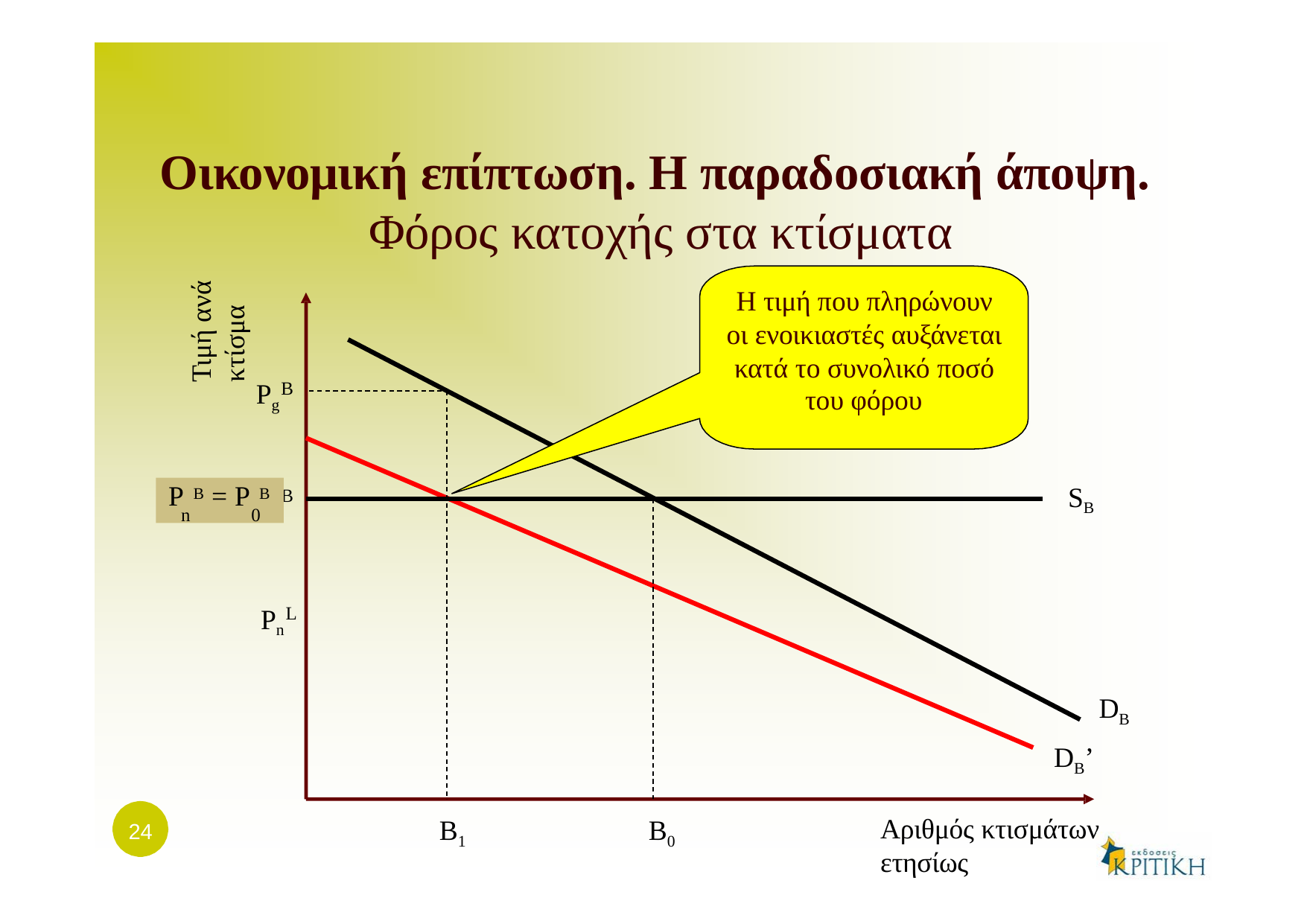

# Οικονομική επίπτωση. Η παραδοσιακή άποψη.
Φόρος κατοχής στα κτίσματα

Τιμή ανά κτίσμα
Η τιμή που πληρώνουν οι ενοικιαστές αυξάνεται κατά το συνολικό ποσό

B
Pg
του φόρου

P0

SB
B
P B = P B
n 	0

L
Pn
DB
DB’

Αριθμός κτισμάτων ετησίως
B1
B0
24